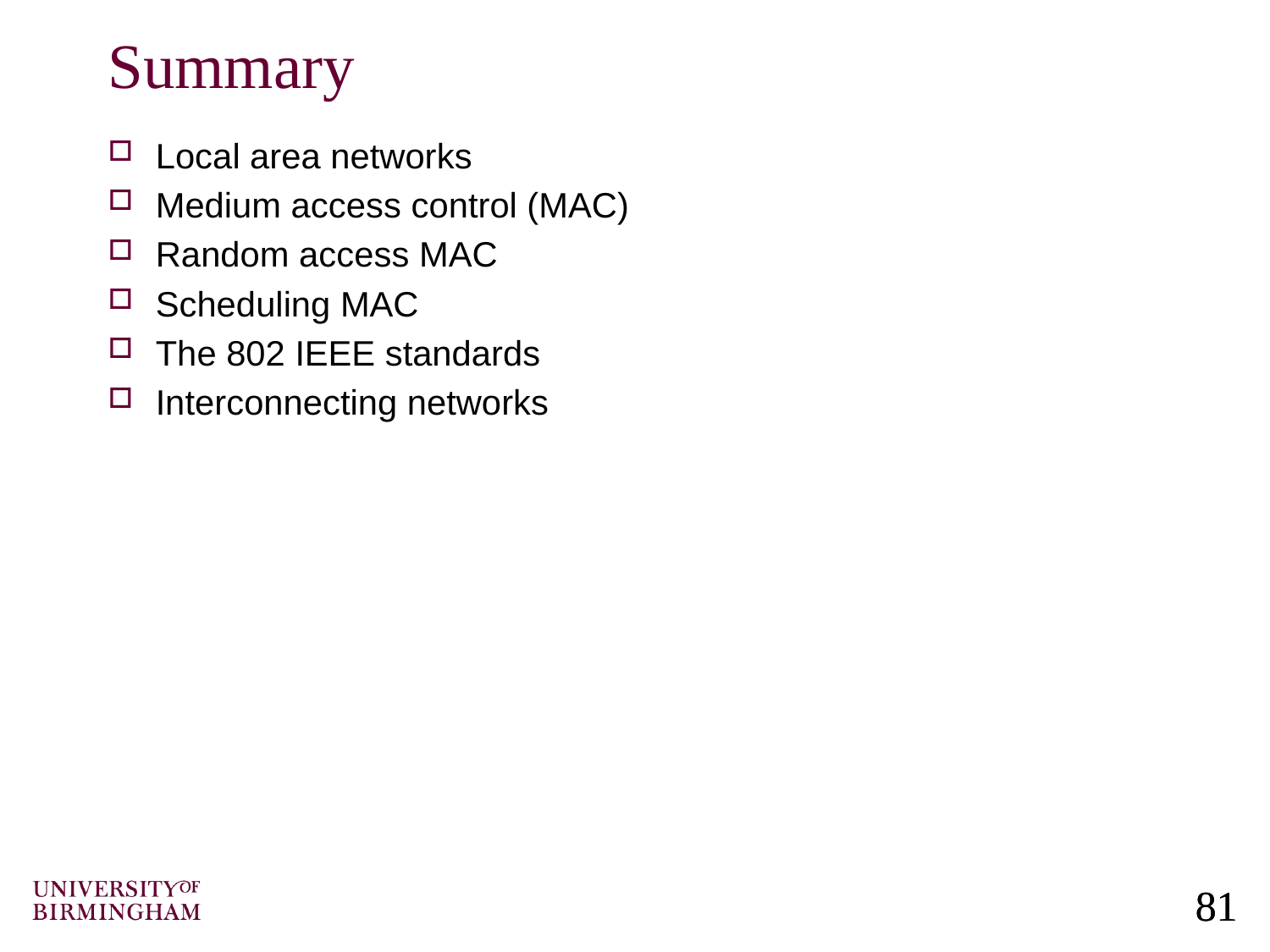

# Summary
Local area networks
Medium access control (MAC)
Random access MAC
Scheduling MAC
The 802 IEEE standards
Interconnecting networks